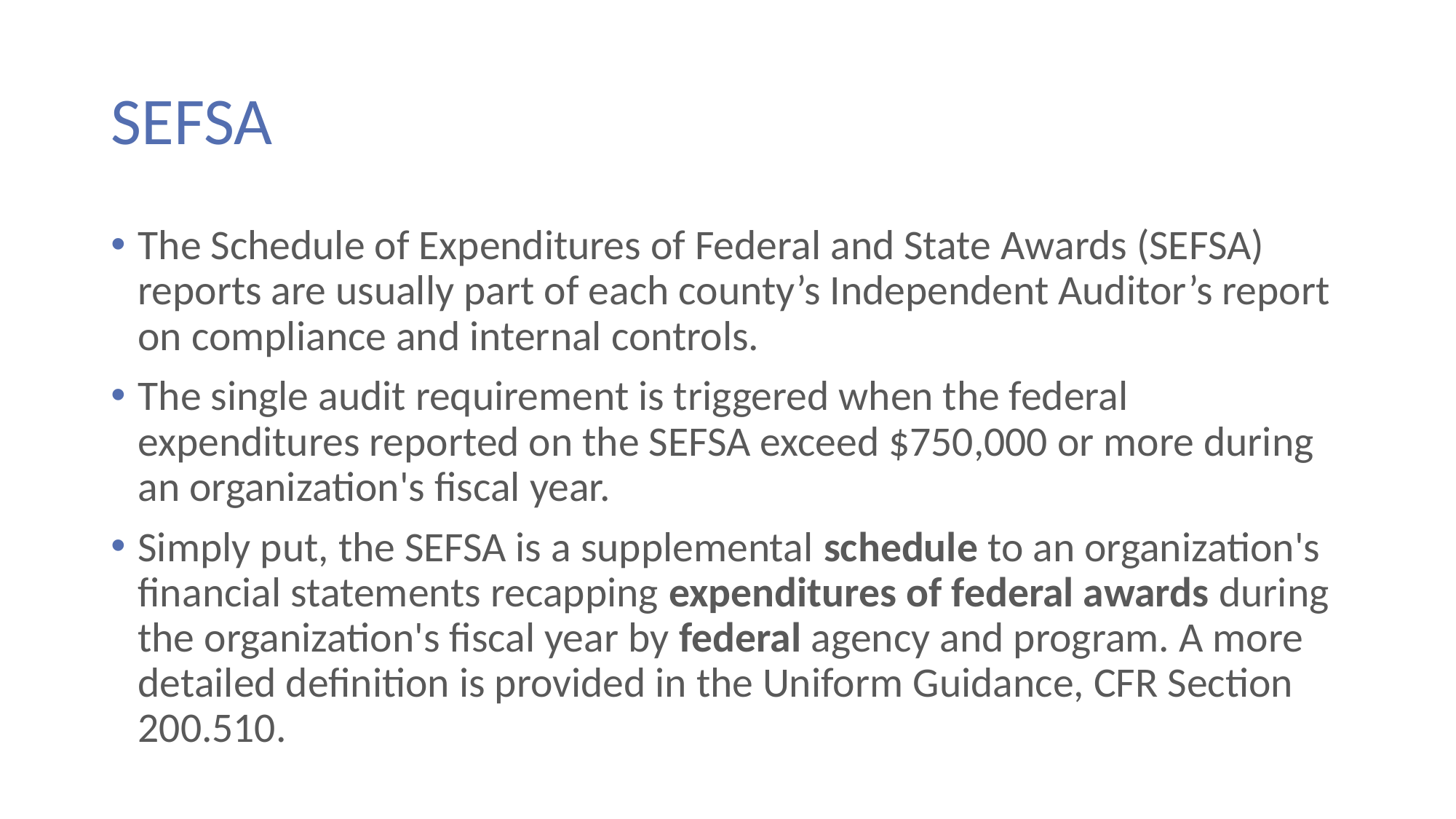

# SEFSA
The Schedule of Expenditures of Federal and State Awards (SEFSA) reports are usually part of each county’s Independent Auditor’s report on compliance and internal controls.
The single audit requirement is triggered when the federal expenditures reported on the SEFSA exceed $750,000 or more during an organization's fiscal year.
Simply put, the SEFSA is a supplemental schedule to an organization's financial statements recapping expenditures of federal awards during the organization's fiscal year by federal agency and program. A more detailed definition is provided in the Uniform Guidance, CFR Section 200.510.